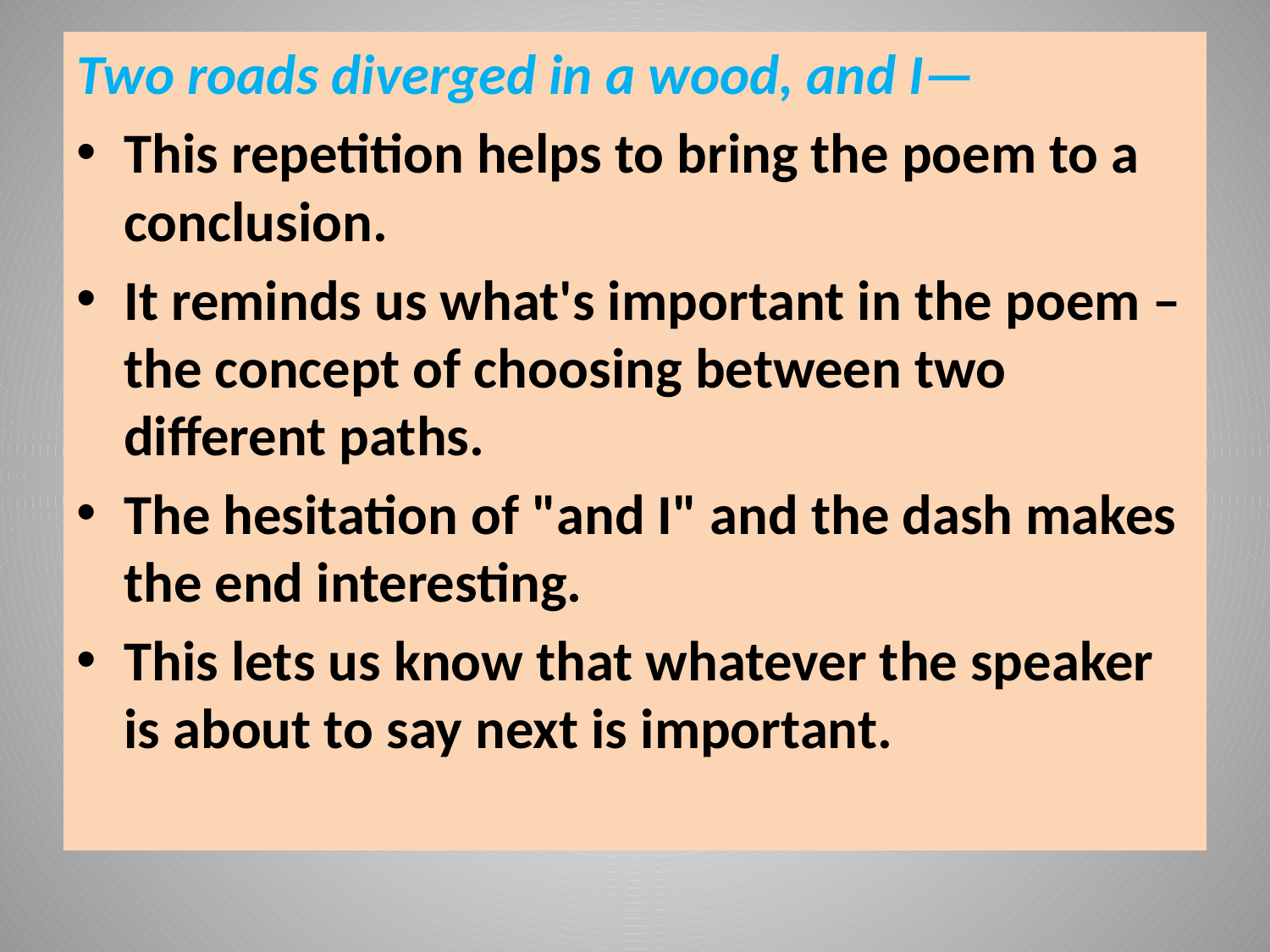

Two roads diverged in a wood, and I—
This repetition helps to bring the poem to a conclusion.
It reminds us what's important in the poem – the concept of choosing between two different paths.
The hesitation of "and I" and the dash makes the end interesting.
This lets us know that whatever the speaker is about to say next is important.